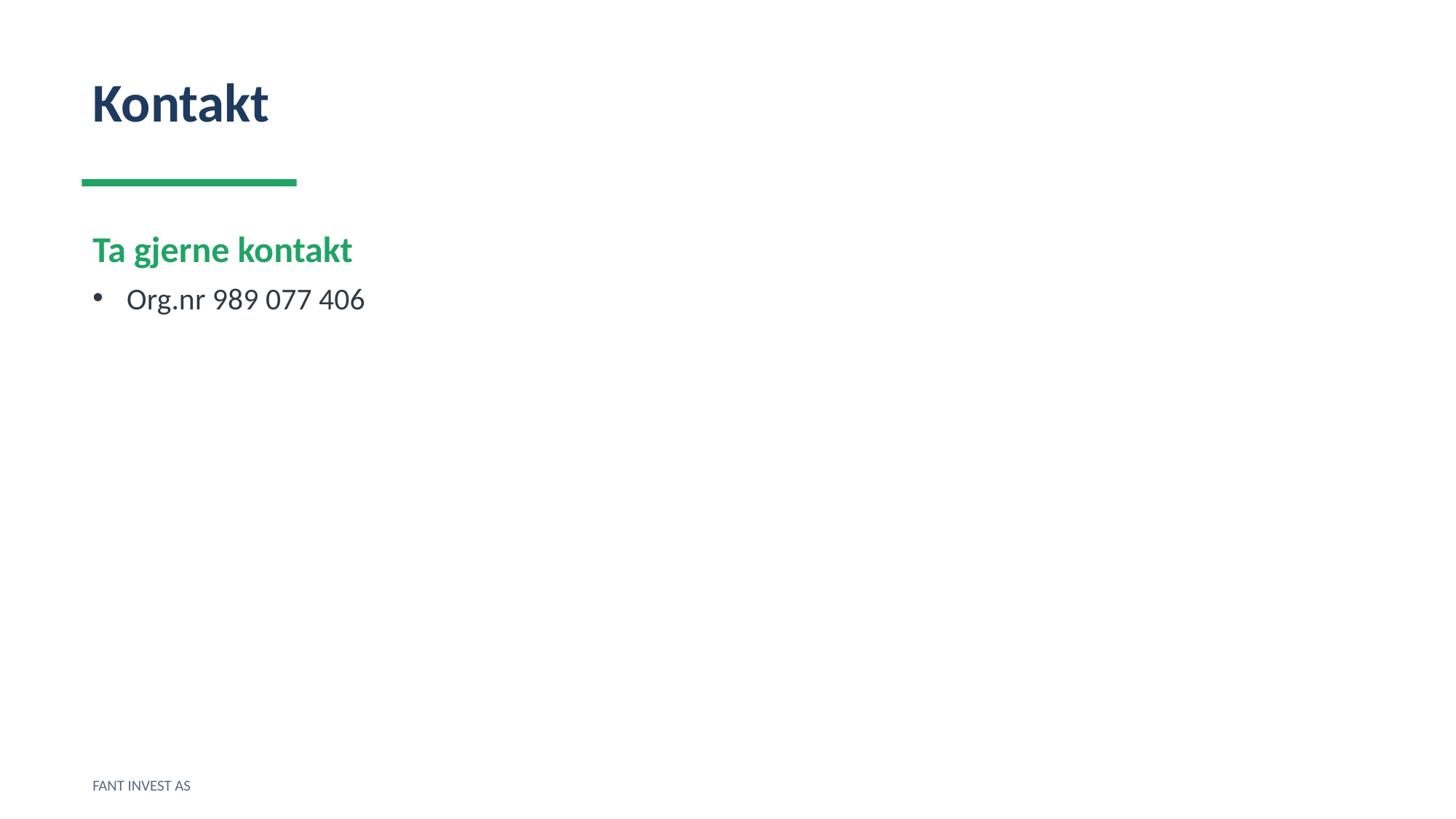

Kontakt

Ta gjerne kontakt
Org.nr 989 077 406
FANT INVEST AS